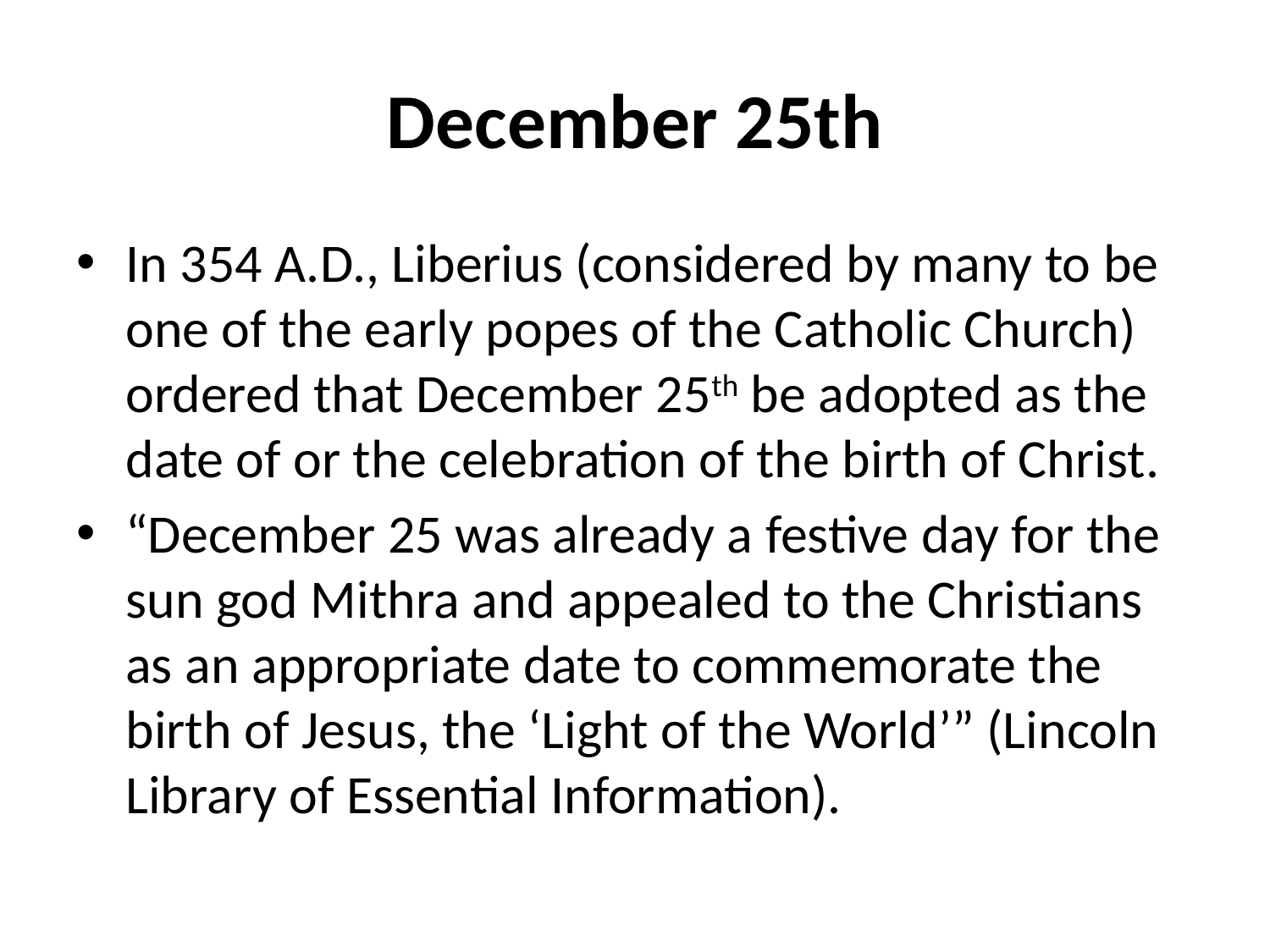

# December 25th
In 354 A.D., Liberius (considered by many to be one of the early popes of the Catholic Church) ordered that December 25th be adopted as the date of or the celebration of the birth of Christ.
“December 25 was already a festive day for the sun god Mithra and appealed to the Christians as an appropriate date to commemorate the birth of Jesus, the ‘Light of the World’” (Lincoln Library of Essential Information).